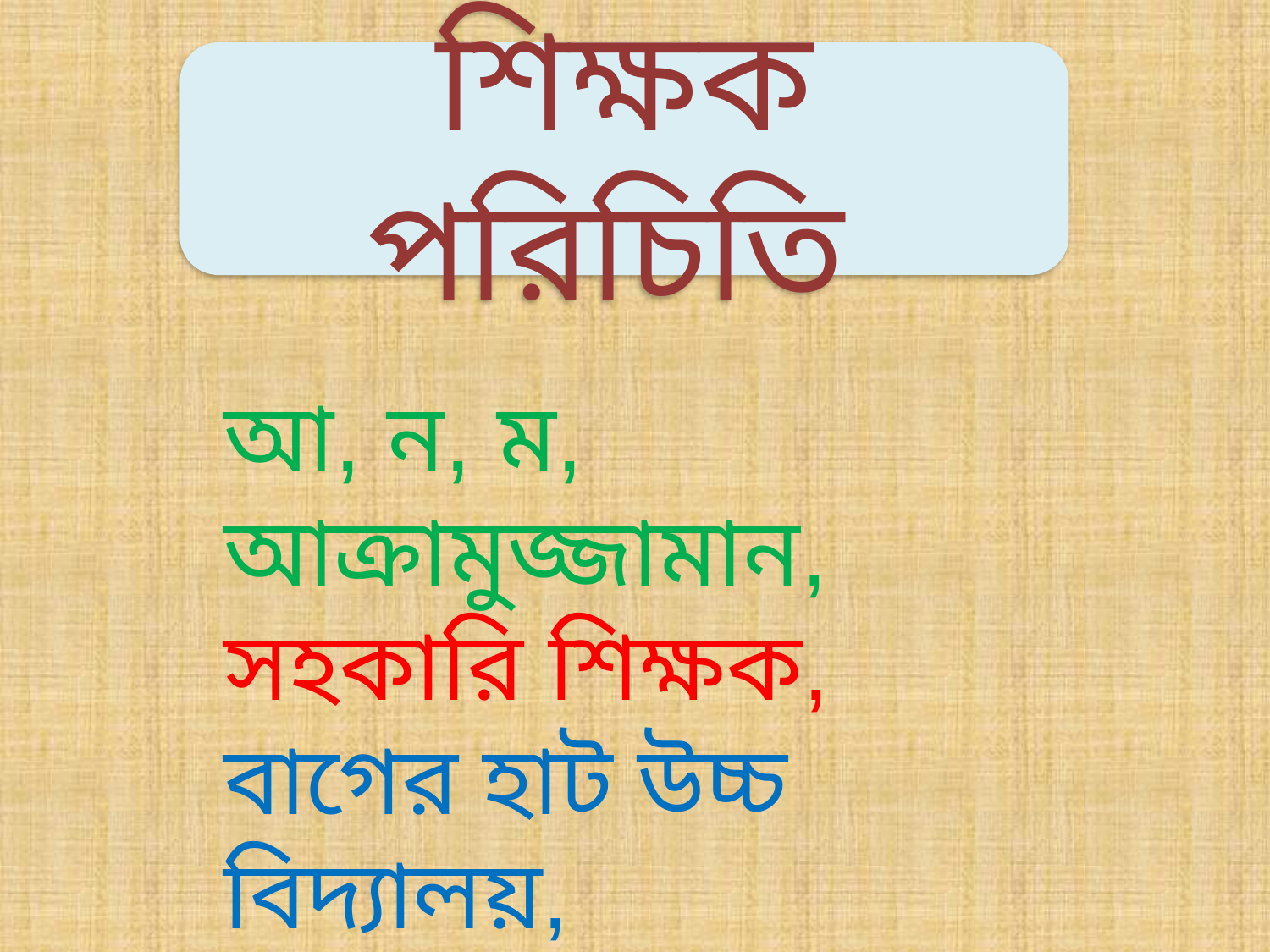

শিক্ষক পরিচিতি
আ, ন, ম, আক্রামুজ্জামান,
সহকারি শিক্ষক,
বাগের হাট উচ্চ বিদ্যালয়,
ফেনি সদর, ফেনি।